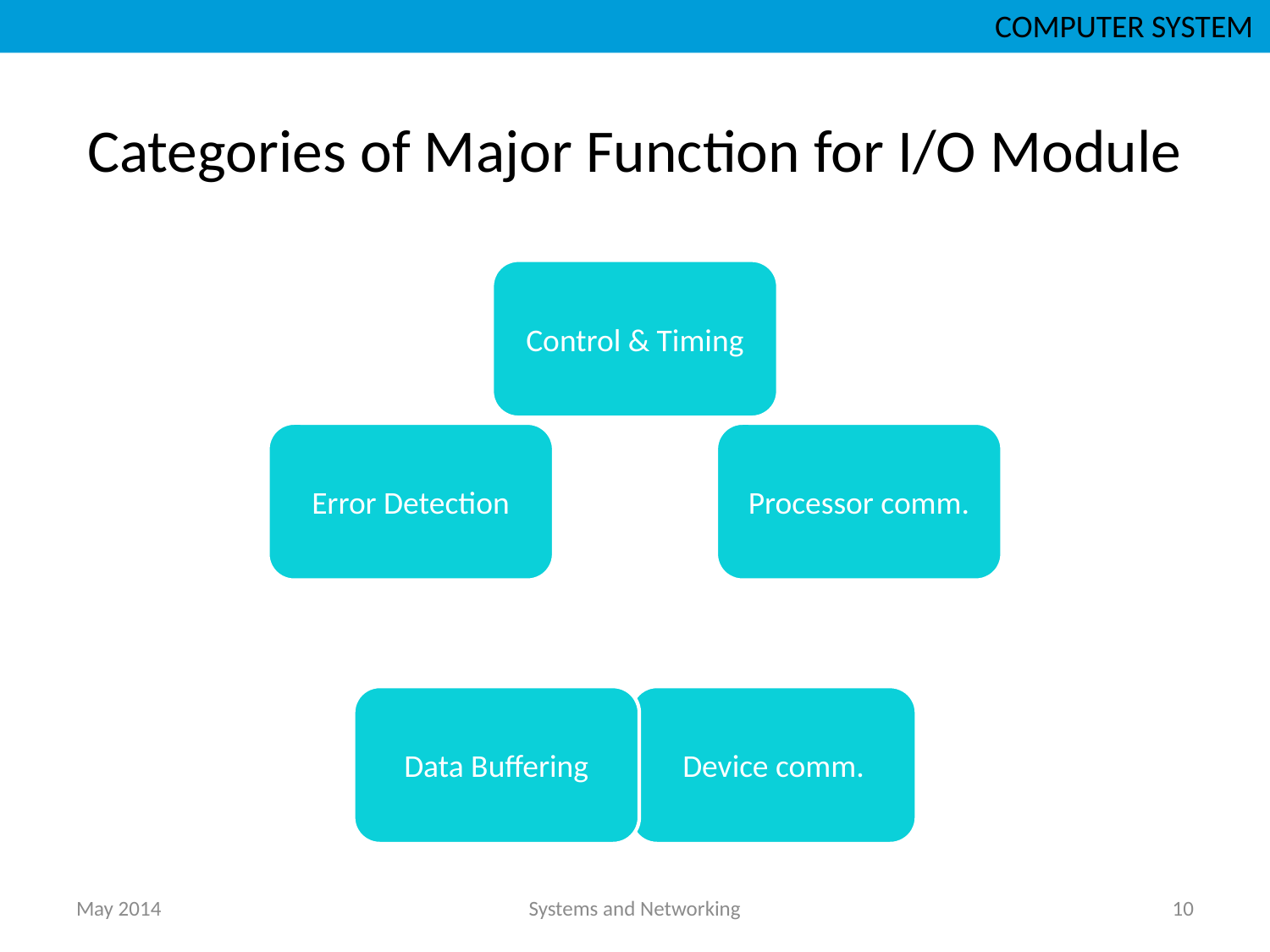

COMPUTER SYSTEM
# Categories of Major Function for I/O Module
Control & Timing
Device comm.
Data Buffering
Error Detection
Processor comm.
May 2014
Systems and Networking
10